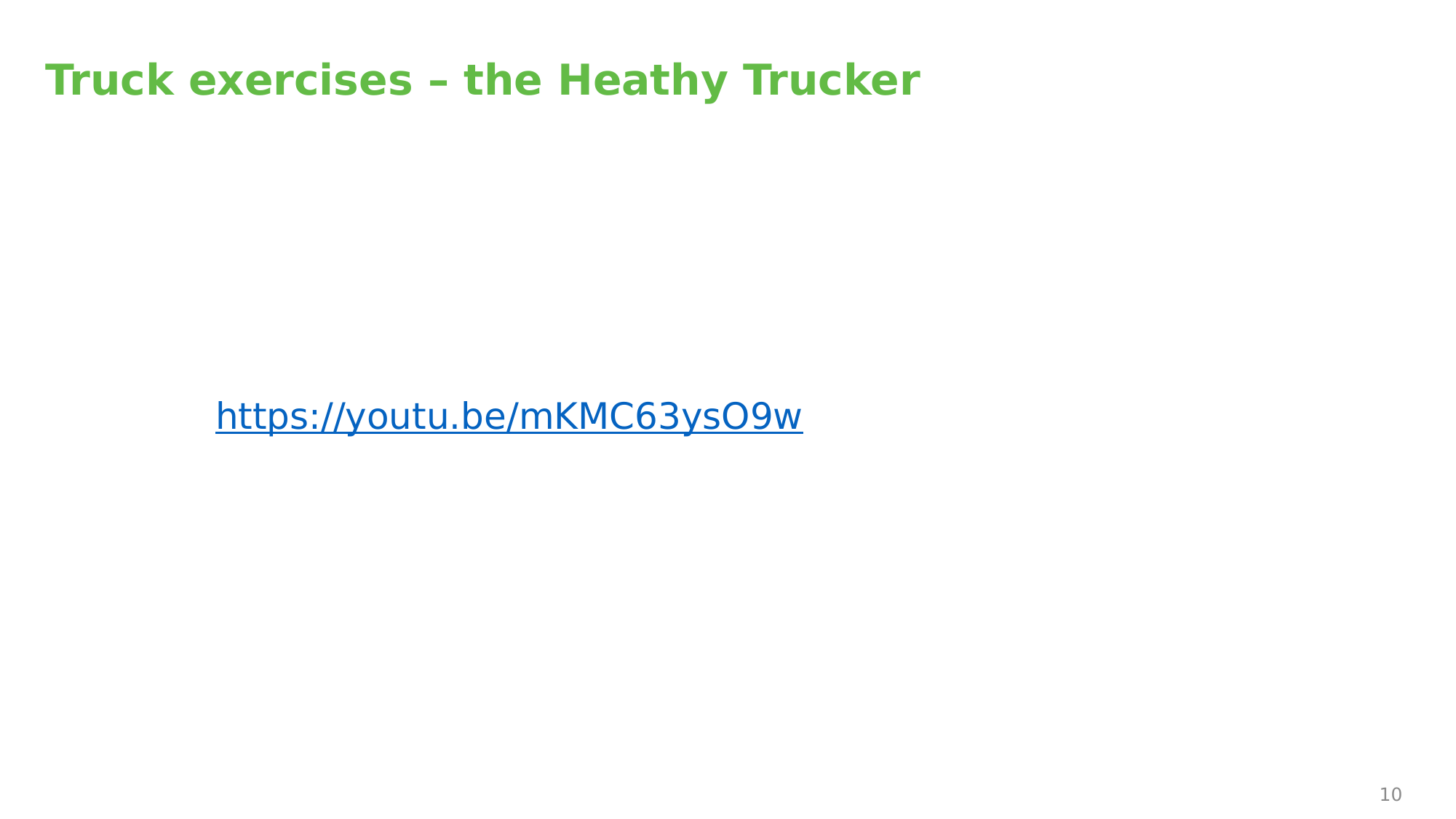

# Truck exercises – the Heathy Trucker
https://youtu.be/mKMC63ysO9w
10